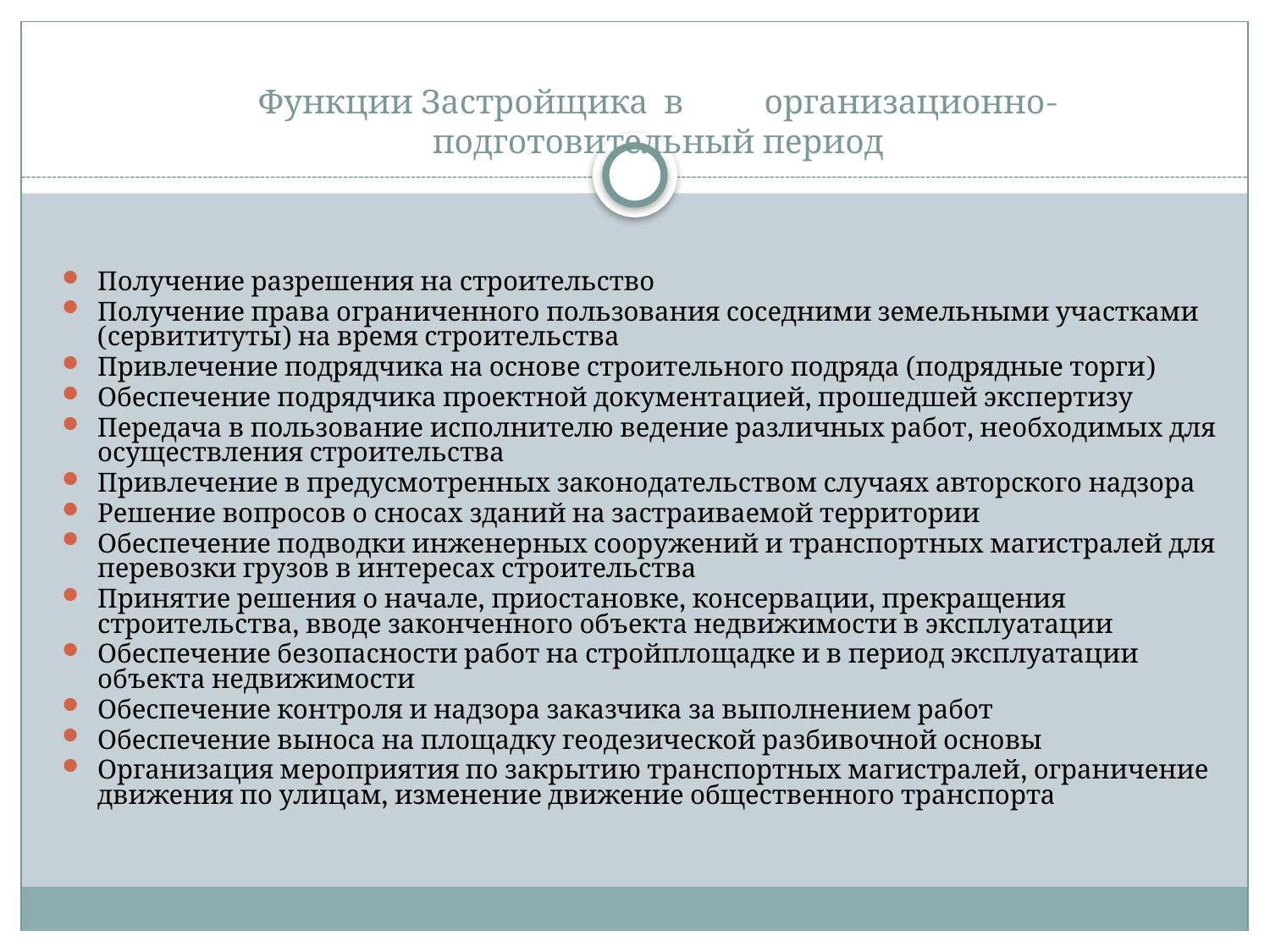

# Функции Застройщика  в          организационно-подготовительный период
Получение разрешения на строительство
Получение права ограниченного пользования соседними земельными участками (сервититуты) на время строительства
Привлечение подрядчика на основе строительного подряда (подрядные торги)
Обеспечение подрядчика проектной документацией, прошедшей экспертизу
Передача в пользование исполнителю ведение различных работ, необходимых для осуществления строительства
Привлечение в предусмотренных законодательством случаях авторского надзора
Решение вопросов о сносах зданий на застраиваемой территории
Обеспечение подводки инженерных сооружений и транспортных магистралей для перевозки грузов в интересах строительства
Принятие решения о начале, приостановке, консервации, прекращения строительства, вводе законченного объекта недвижимости в эксплуатации
Обеспечение безопасности работ на стройплощадке и в период эксплуатации объекта недвижимости
Обеспечение контроля и надзора заказчика за выполнением работ
Обеспечение выноса на площадку геодезической разбивочной основы
Организация мероприятия по закрытию транспортных магистралей, ограничение движения по улицам, изменение движение общественного транспорта